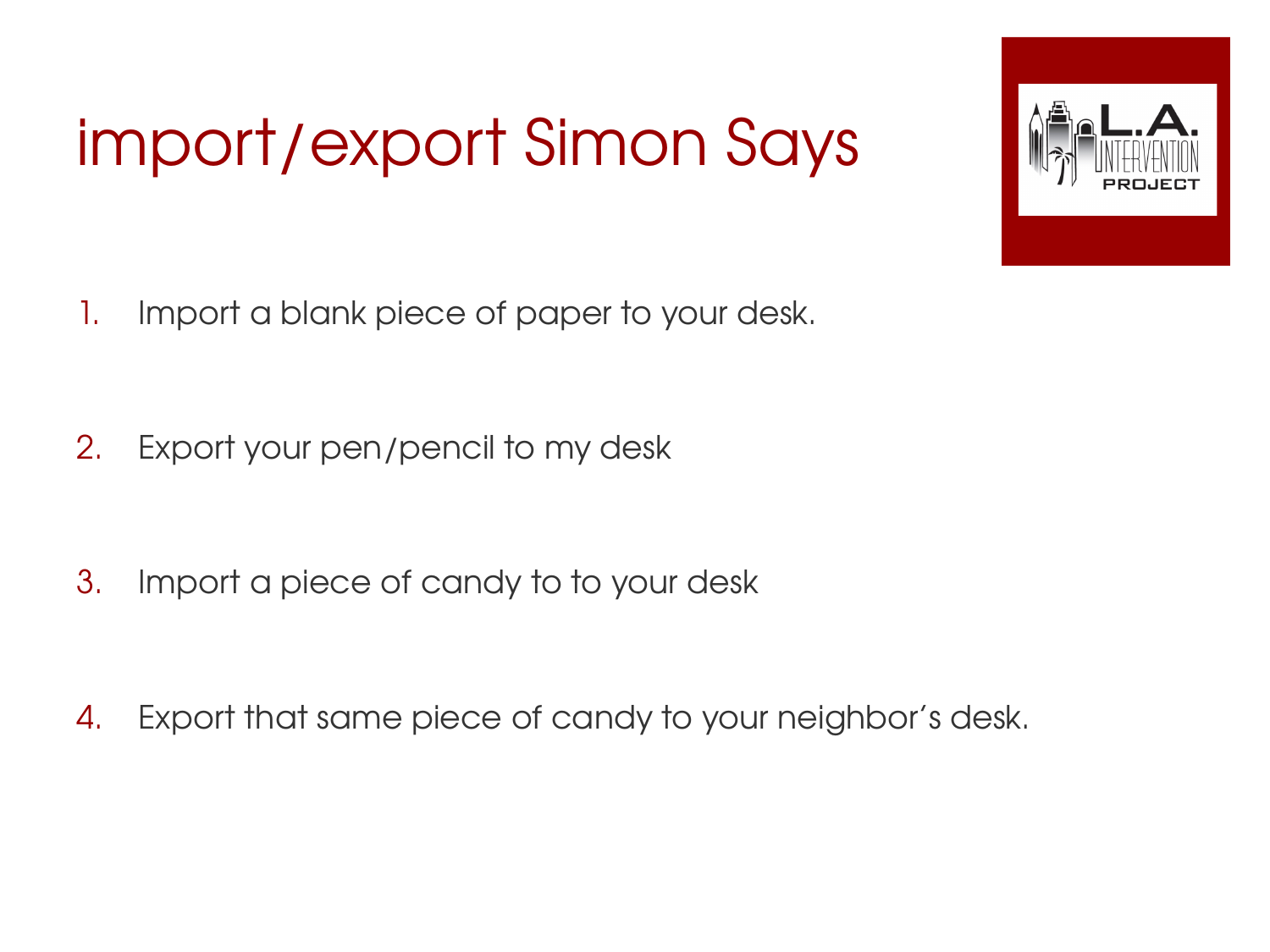

# import/export Simon Says
Import a blank piece of paper to your desk.

Export your pen/pencil to my desk

Import a piece of candy to to your desk

Export that same piece of candy to your neighbor’s desk.